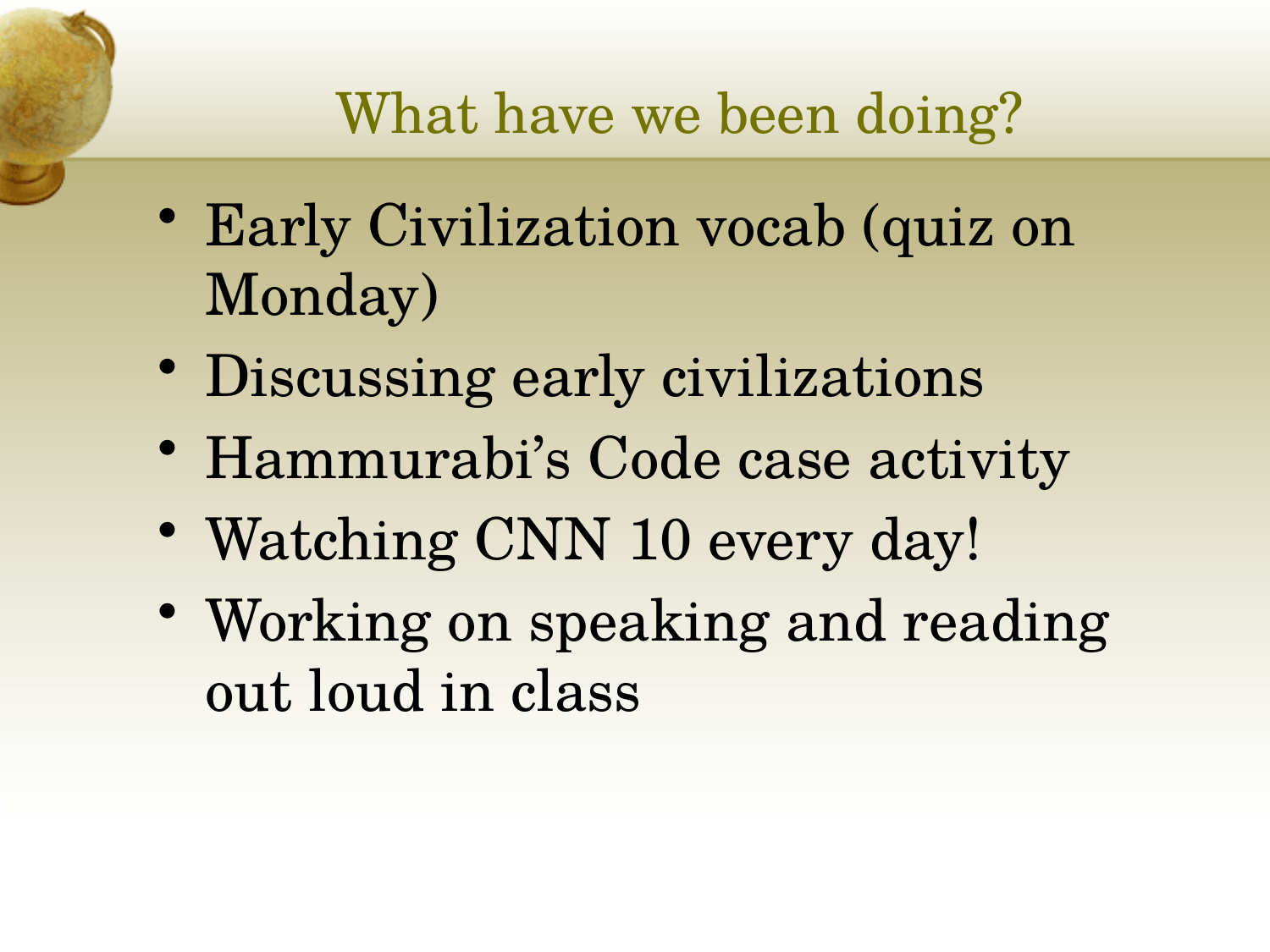

# What have we been doing?
Early Civilization vocab (quiz on Monday)
Discussing early civilizations
Hammurabi’s Code case activity
Watching CNN 10 every day!
Working on speaking and reading out loud in class